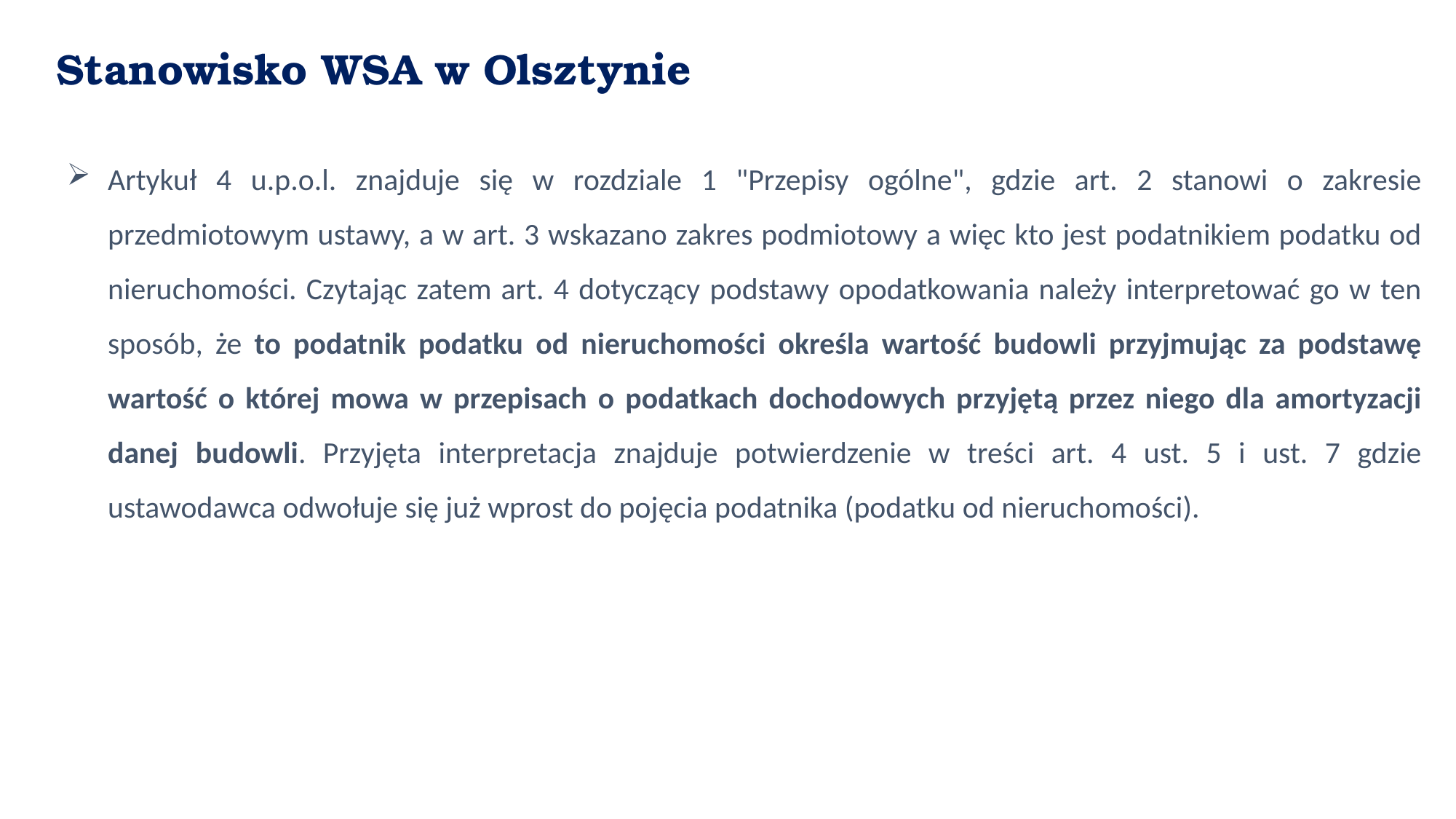

# Stanowisko WSA w Olsztynie
Artykuł 4 u.p.o.l. znajduje się w rozdziale 1 "Przepisy ogólne", gdzie art. 2 stanowi o zakresie przedmiotowym ustawy, a w art. 3 wskazano zakres podmiotowy a więc kto jest podatnikiem podatku od nieruchomości. Czytając zatem art. 4 dotyczący podstawy opodatkowania należy interpretować go w ten sposób, że to podatnik podatku od nieruchomości określa wartość budowli przyjmując za podstawę wartość o której mowa w przepisach o podatkach dochodowych przyjętą przez niego dla amortyzacji danej budowli. Przyjęta interpretacja znajduje potwierdzenie w treści art. 4 ust. 5 i ust. 7 gdzie ustawodawca odwołuje się już wprost do pojęcia podatnika (podatku od nieruchomości).